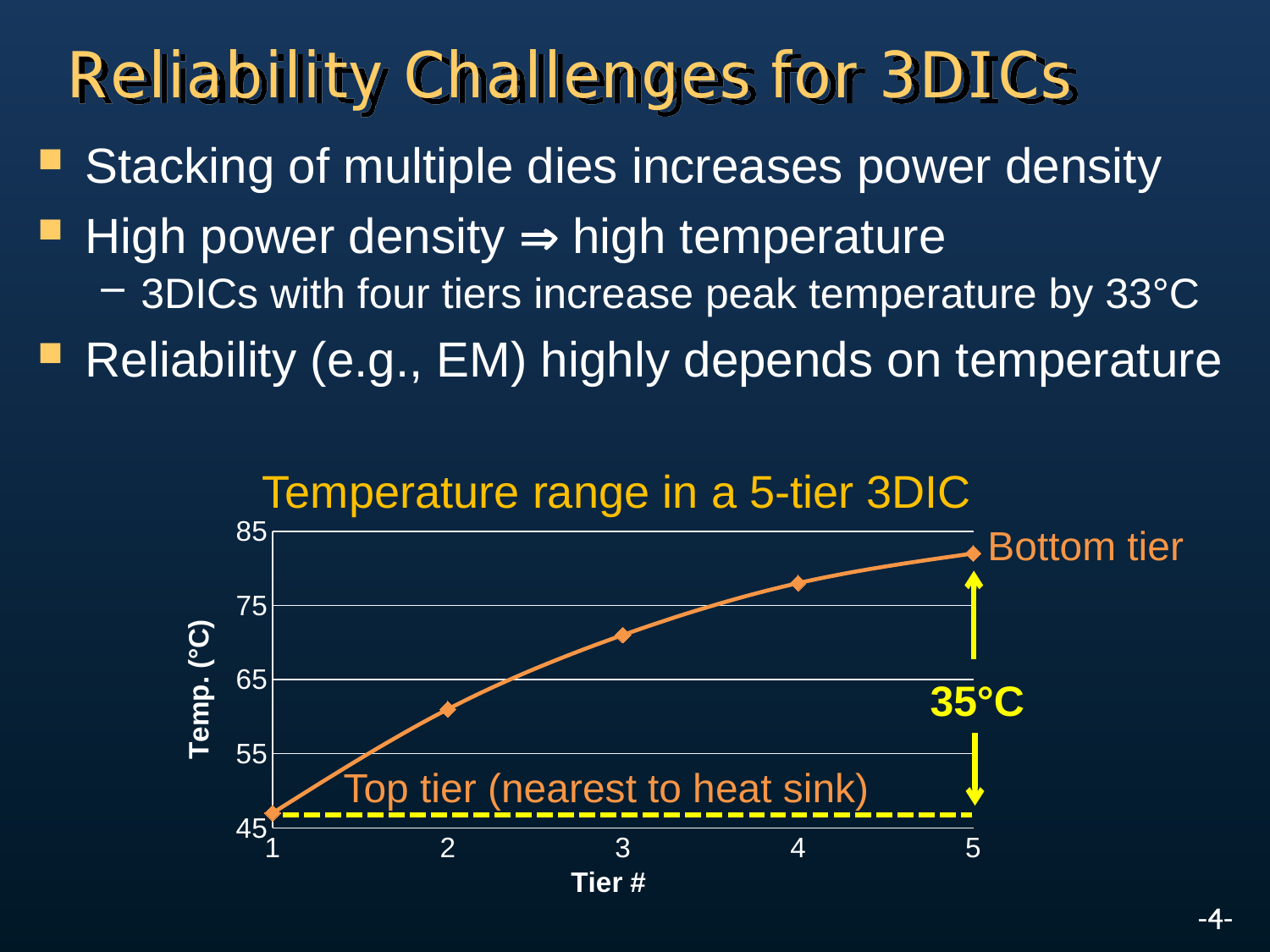

# Reliability Challenges for 3DICs
Stacking of multiple dies increases power density
High power density ⇒ high temperature
3DICs with four tiers increase peak temperature by 33°C
Reliability (e.g., EM) highly depends on temperature

Temperature range in a 5-tier 3DIC

### Chart

| Category | Temp. |
|---|---|
Bottom tier
35°C
Top tier (nearest to heat sink)